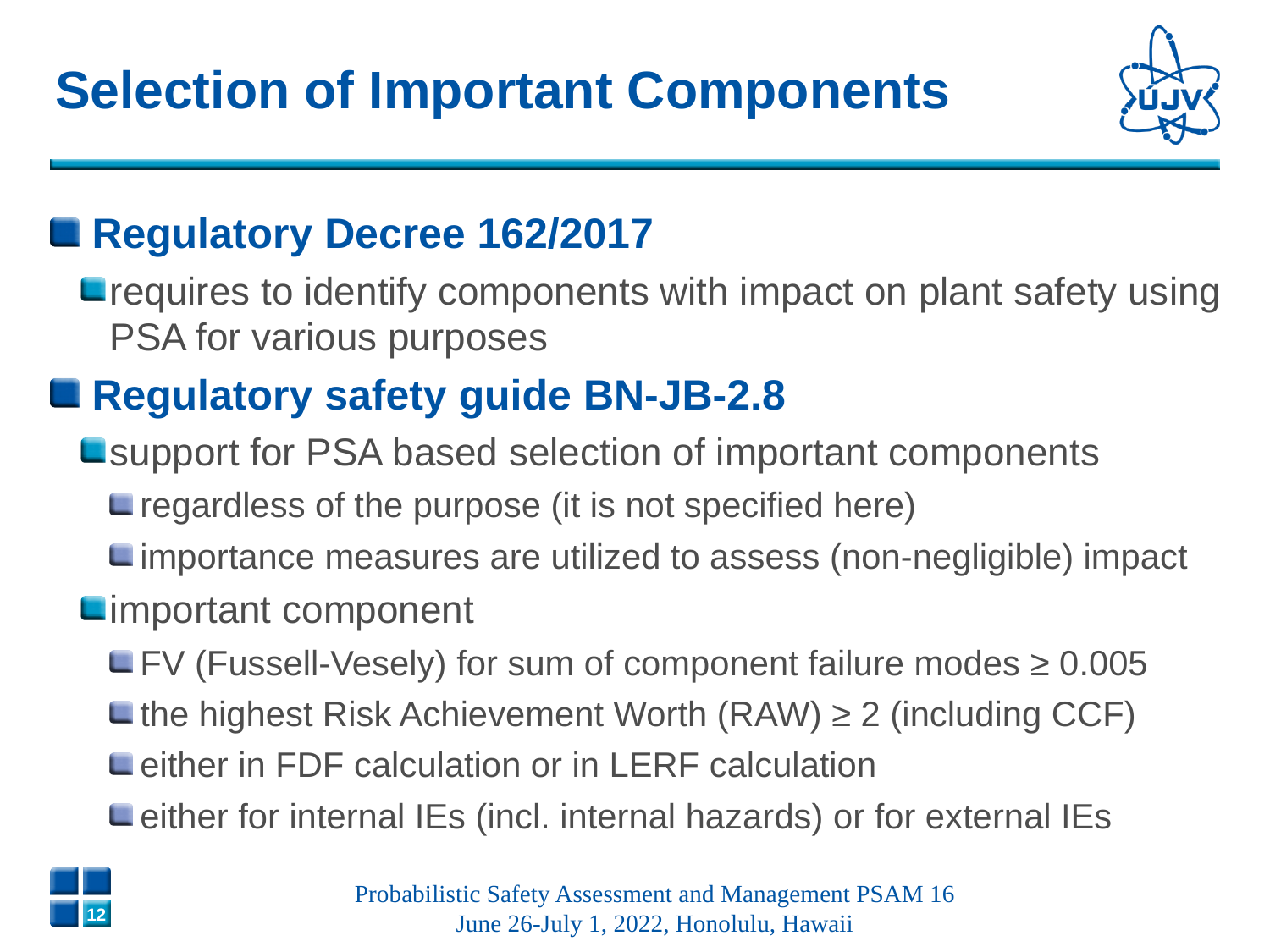

# Selection of Important Components
 Regulatory Decree 162/2017
requires to identify components with impact on plant safety using PSA for various purposes
 Regulatory safety guide BN-JB-2.8
support for PSA based selection of important components
regardless of the purpose (it is not specified here)
importance measures are utilized to assess (non-negligible) impact
important component
FV (Fussell-Vesely) for sum of component failure modes ≥ 0.005
the highest Risk Achievement Worth (RAW) ≥ 2 (including CCF)
either in FDF calculation or in LERF calculation
either for internal IEs (incl. internal hazards) or for external IEs